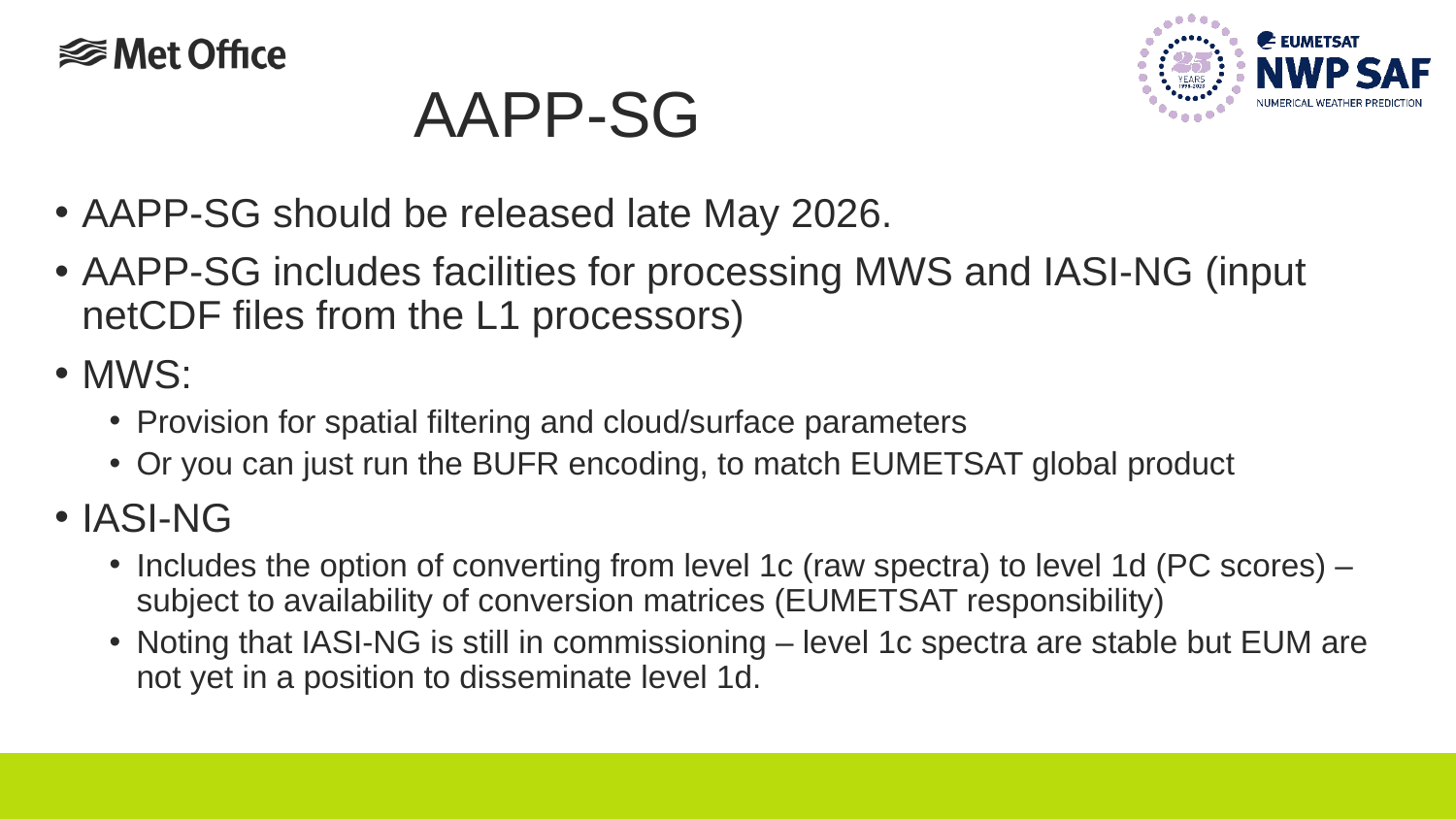

# AAPP-SG
AAPP-SG should be released late May 2026.
AAPP-SG includes facilities for processing MWS and IASI-NG (input netCDF files from the L1 processors)
MWS:
Provision for spatial filtering and cloud/surface parameters
Or you can just run the BUFR encoding, to match EUMETSAT global product
IASI-NG
Includes the option of converting from level 1c (raw spectra) to level 1d (PC scores) – subject to availability of conversion matrices (EUMETSAT responsibility)
Noting that IASI-NG is still in commissioning – level 1c spectra are stable but EUM are not yet in a position to disseminate level 1d.